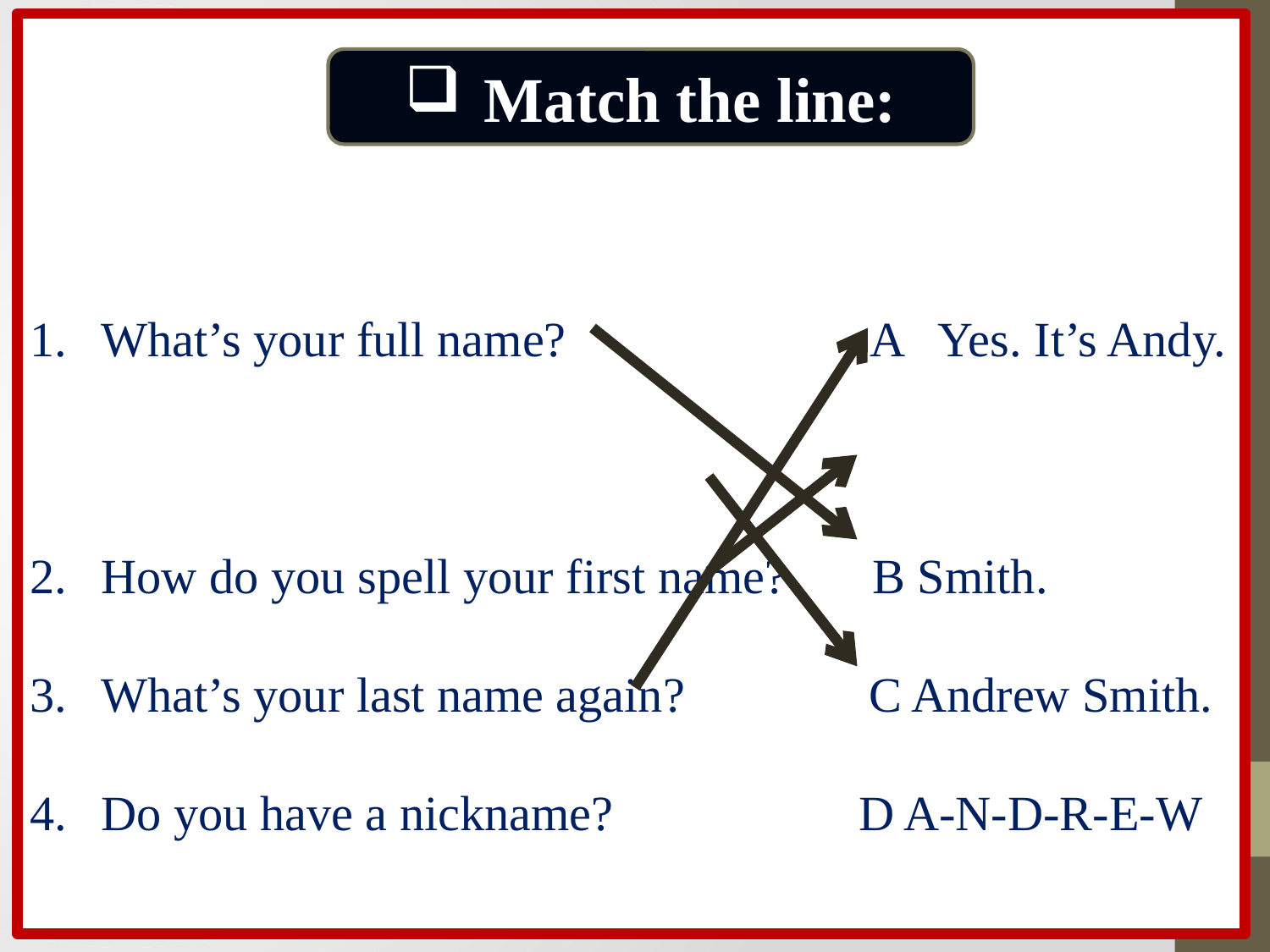

What’s your full name?                         A   Yes. It’s Andy.
How do you spell your first name?       B Smith.
What’s your last name again?               C Andrew Smith.
Do you have a nickname?                    D A-N-D-R-E-W
Match the line: